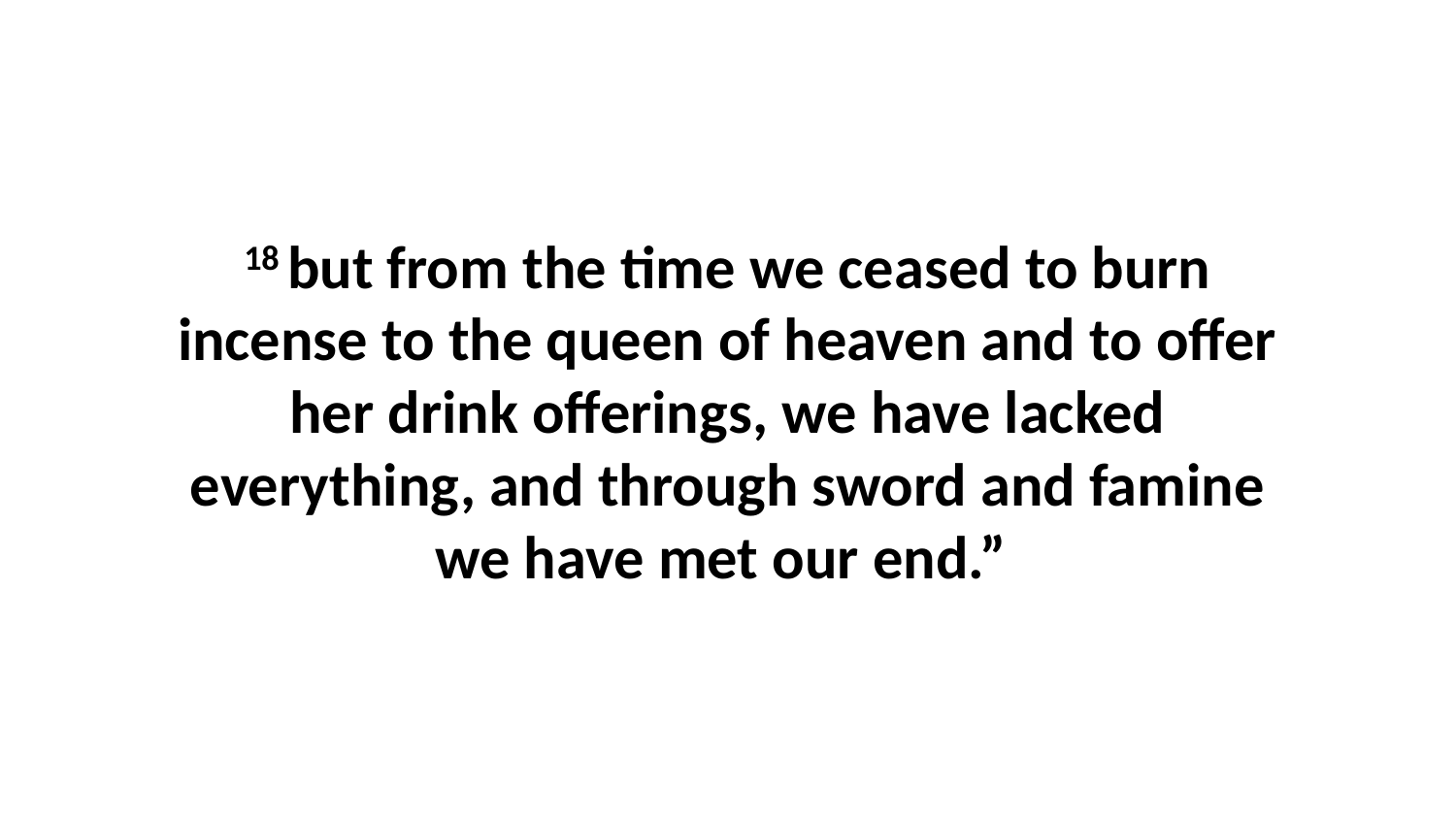

18 but from the time we ceased to burn incense to the queen of heaven and to offer her drink offerings, we have lacked everything, and through sword and famine we have met our end.”